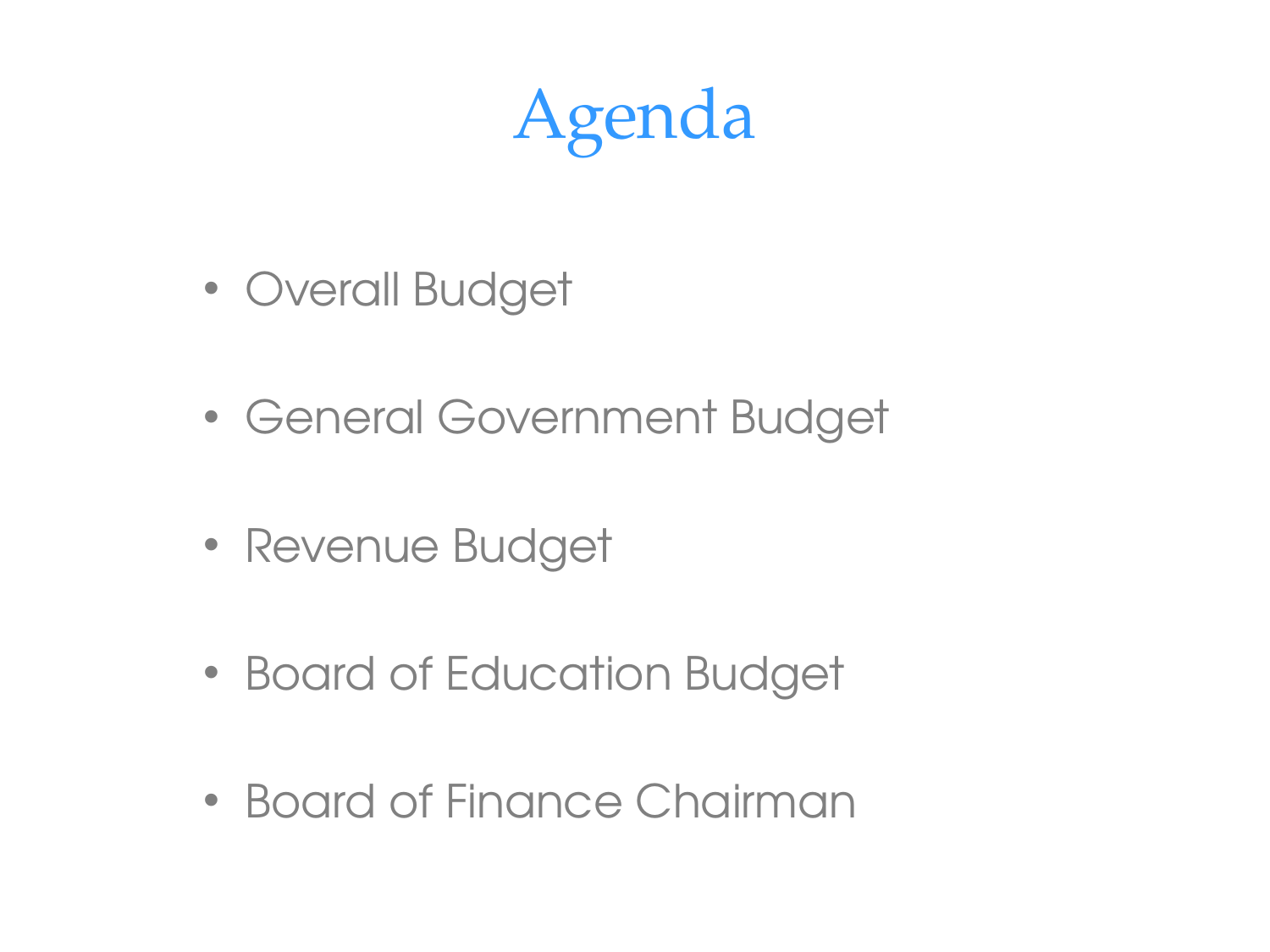

# Agenda
Overall Budget

General Government Budget

Revenue Budget

Board of Education Budget

Board of Finance Chairman